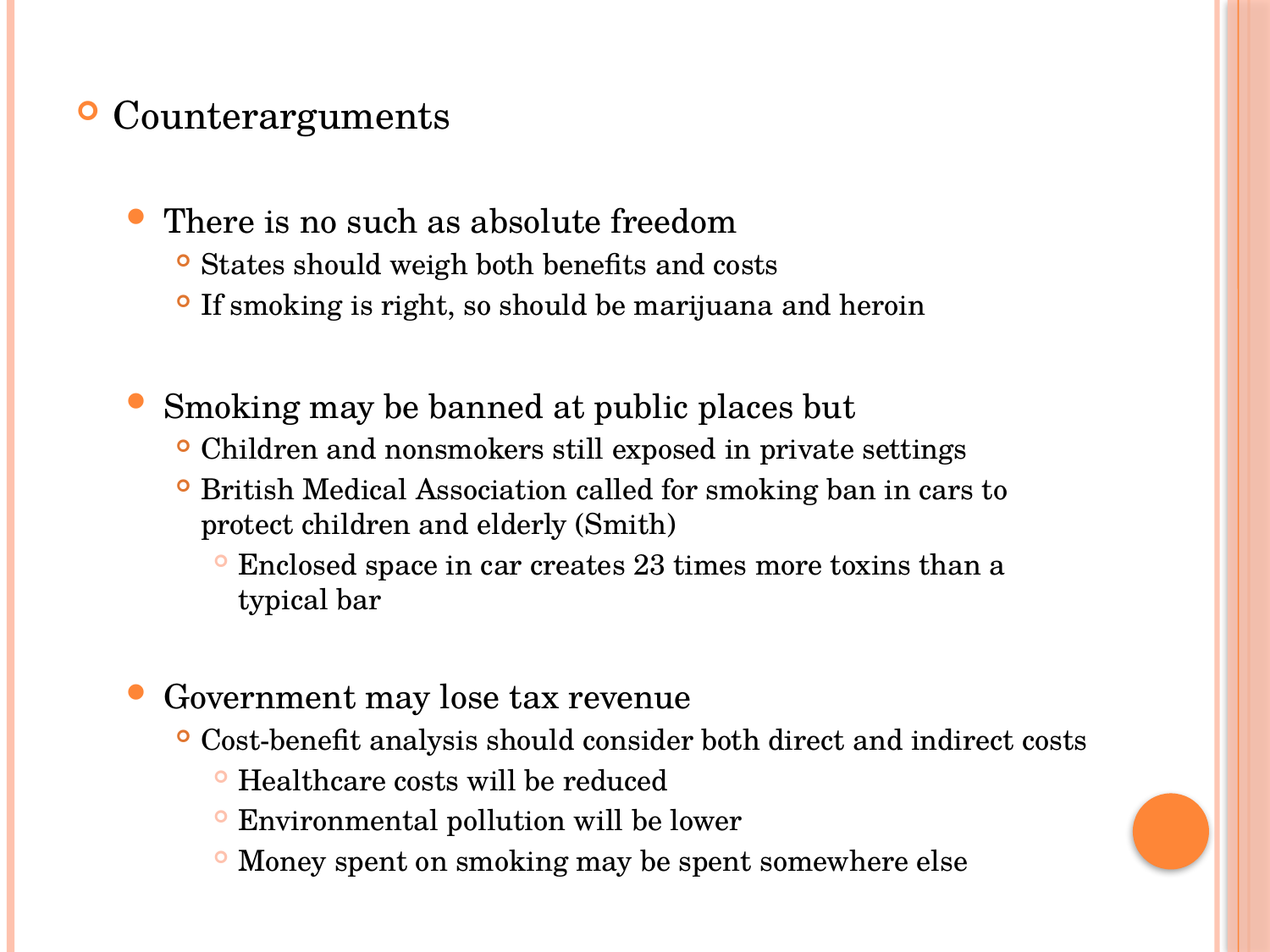

Counterarguments

There is no such as absolute freedom
States should weigh both benefits and costs
If smoking is right, so should be marijuana and heroin

Smoking may be banned at public places but
Children and nonsmokers still exposed in private settings
British Medical Association called for smoking ban in cars to protect children and elderly (Smith)
Enclosed space in car creates 23 times more toxins than a typical bar

Government may lose tax revenue
Cost-benefit analysis should consider both direct and indirect costs
Healthcare costs will be reduced
Environmental pollution will be lower
Money spent on smoking may be spent somewhere else